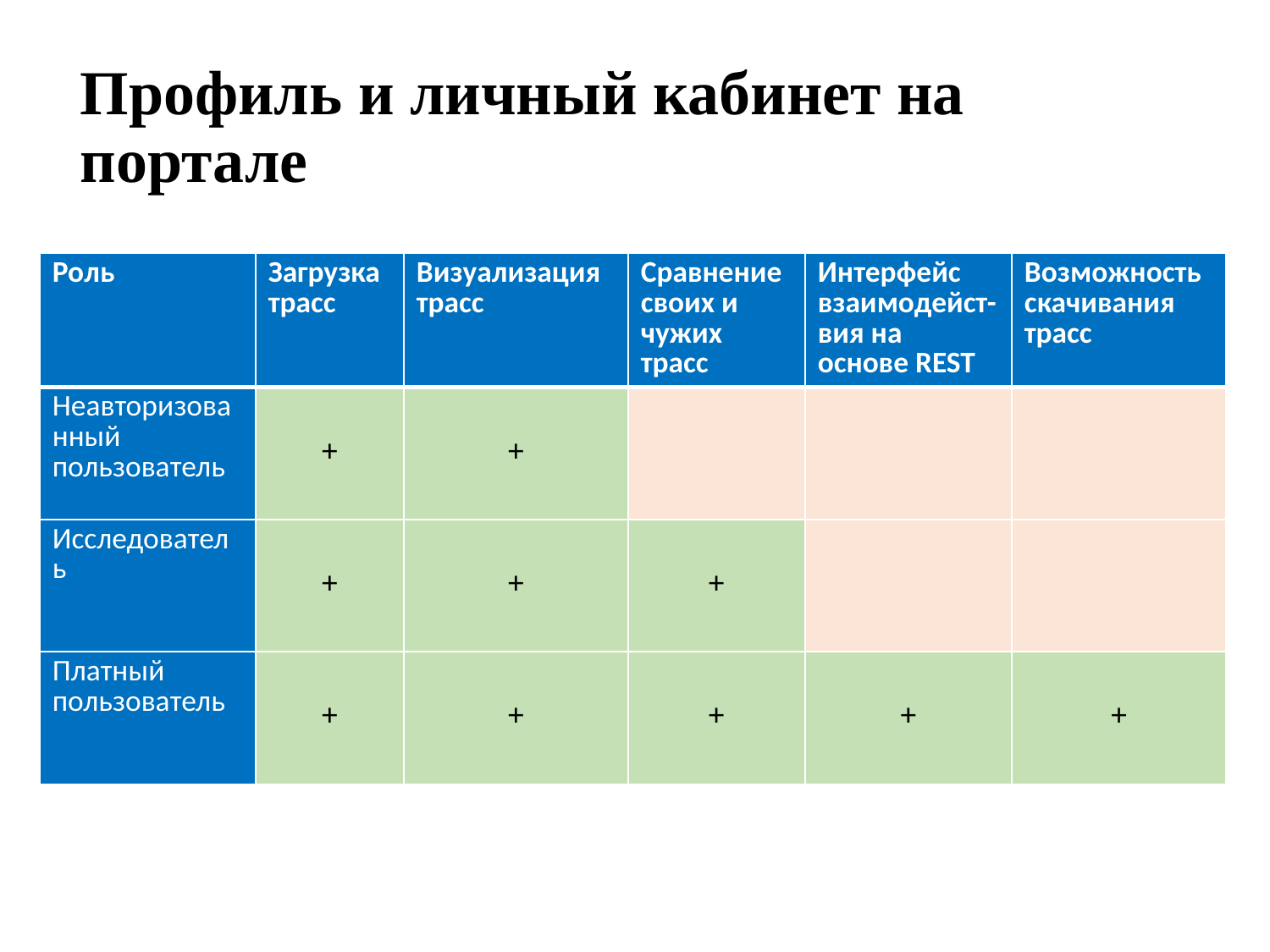

# Профиль и личный кабинет на портале
| Роль | Загрузка трасс | Визуализация трасс | Сравнение своих и чужих трасс | Интерфейс взаимодейст-вия на основе REST | Возможность скачивания трасс |
| --- | --- | --- | --- | --- | --- |
| Неавторизованный пользователь | + | + |  |  |  |
| Исследователь | + | + | + |  |  |
| Платный пользователь | + | + | + | + | + |